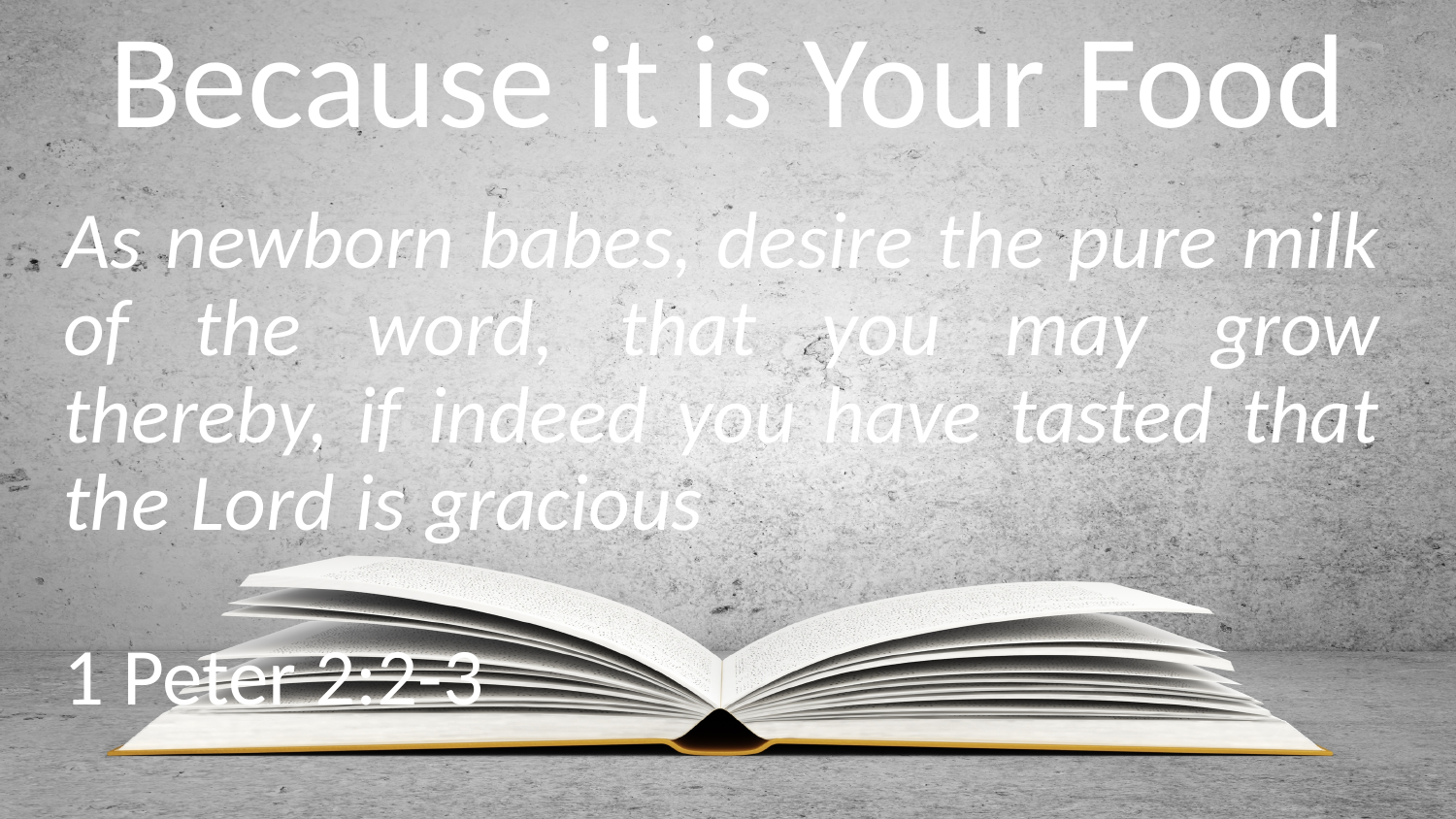

# Because it is Your Food
As newborn babes, desire the pure milk of the word, that you may grow thereby, if indeed you have tasted that the Lord is gracious														 1 Peter 2:2-3